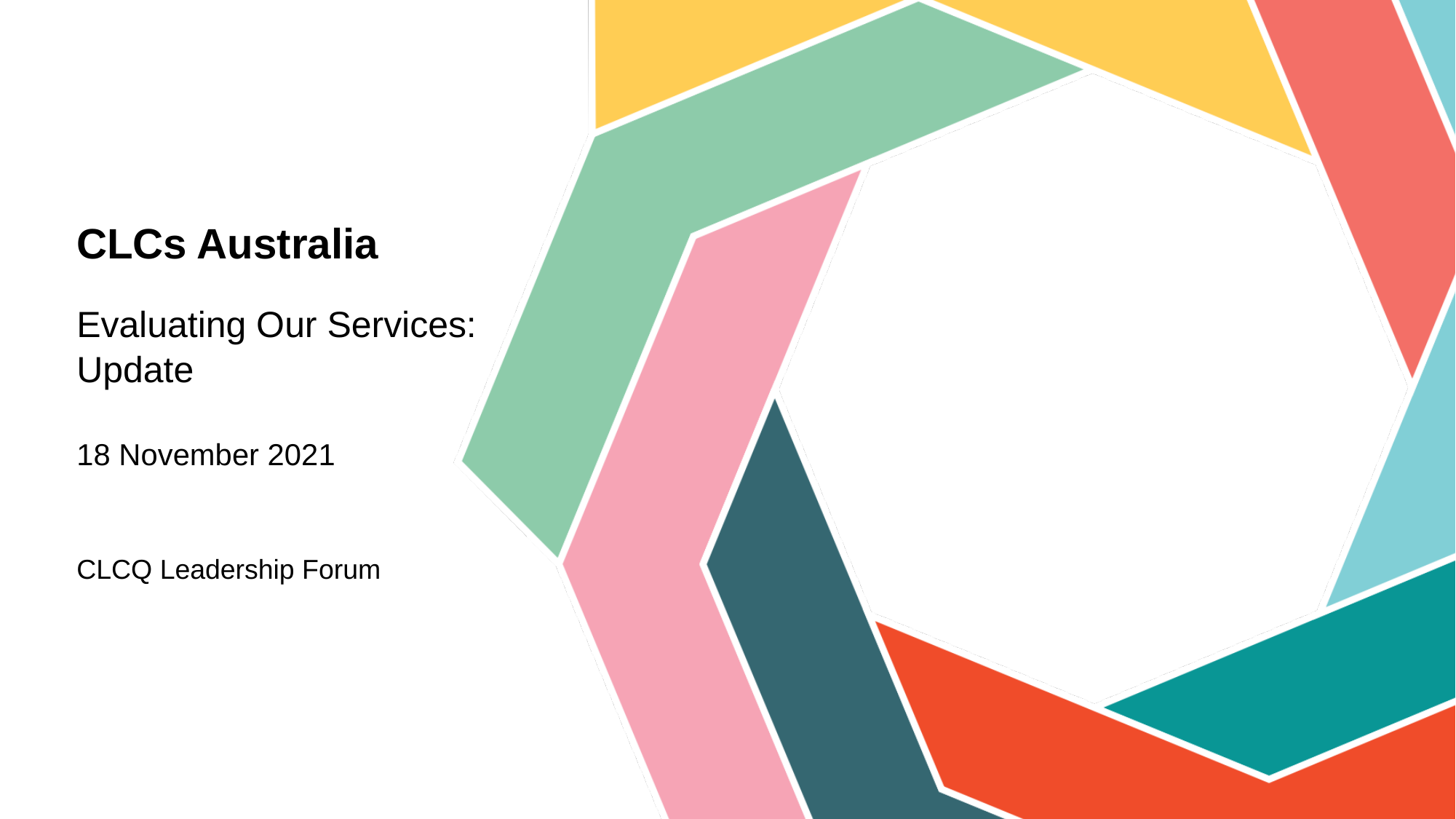

CLCs Australia
Evaluating Our Services:
Update

18 November 2021

CLCQ Leadership Forum